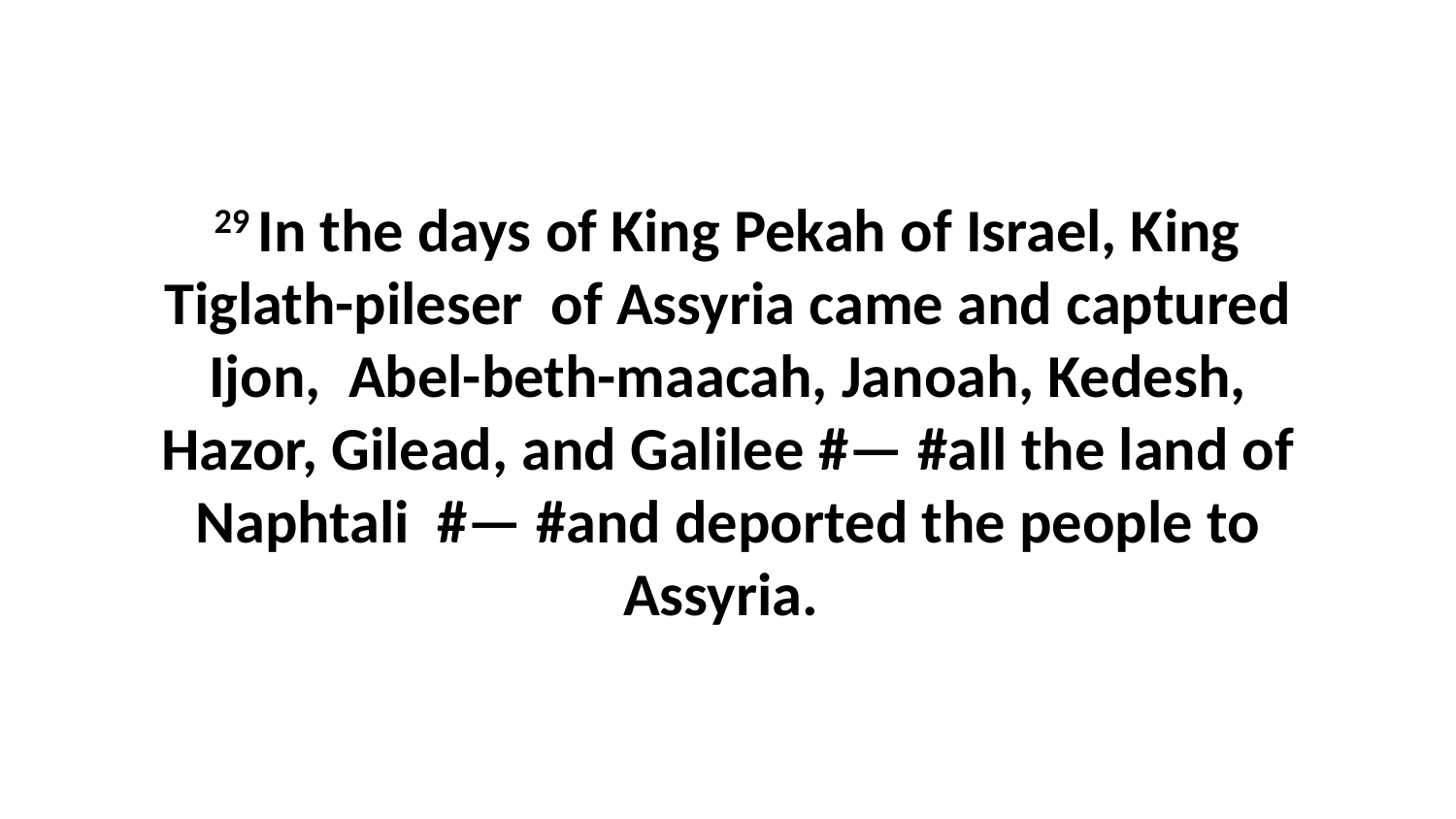

29 In the days of King Pekah of Israel, King Tiglath-pileser  of Assyria came and captured Ijon,  Abel-beth-maacah, Janoah, Kedesh, Hazor, Gilead, and Galilee #— #all the land of Naphtali  #— #and deported the people to Assyria.